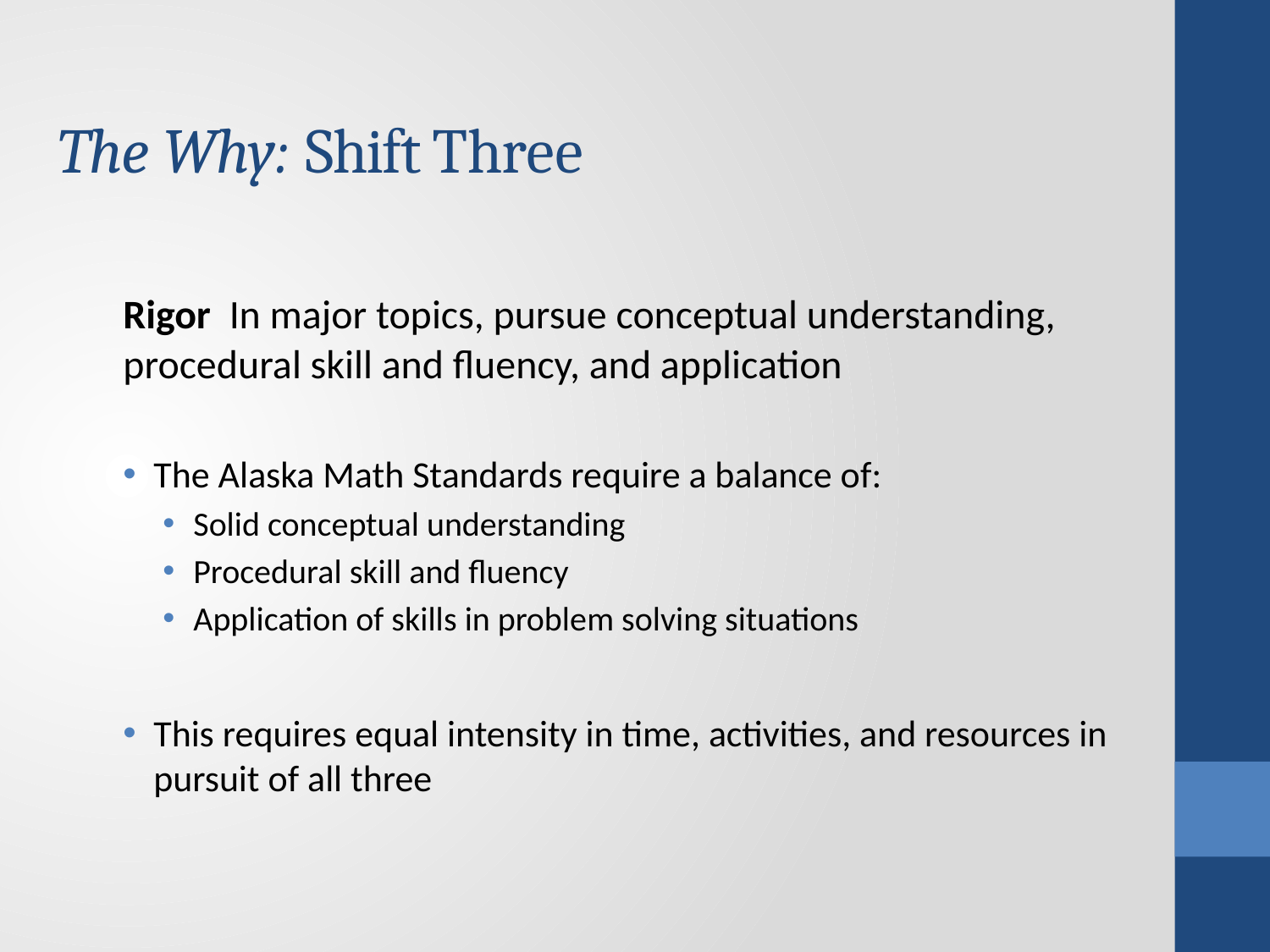

# The Why: Shift Three
Rigor  In major topics, pursue conceptual understanding, procedural skill and fluency, and application

The Alaska Math Standards require a balance of:
Solid conceptual understanding
Procedural skill and fluency
Application of skills in problem solving situations

This requires equal intensity in time, activities, and resources in pursuit of all three